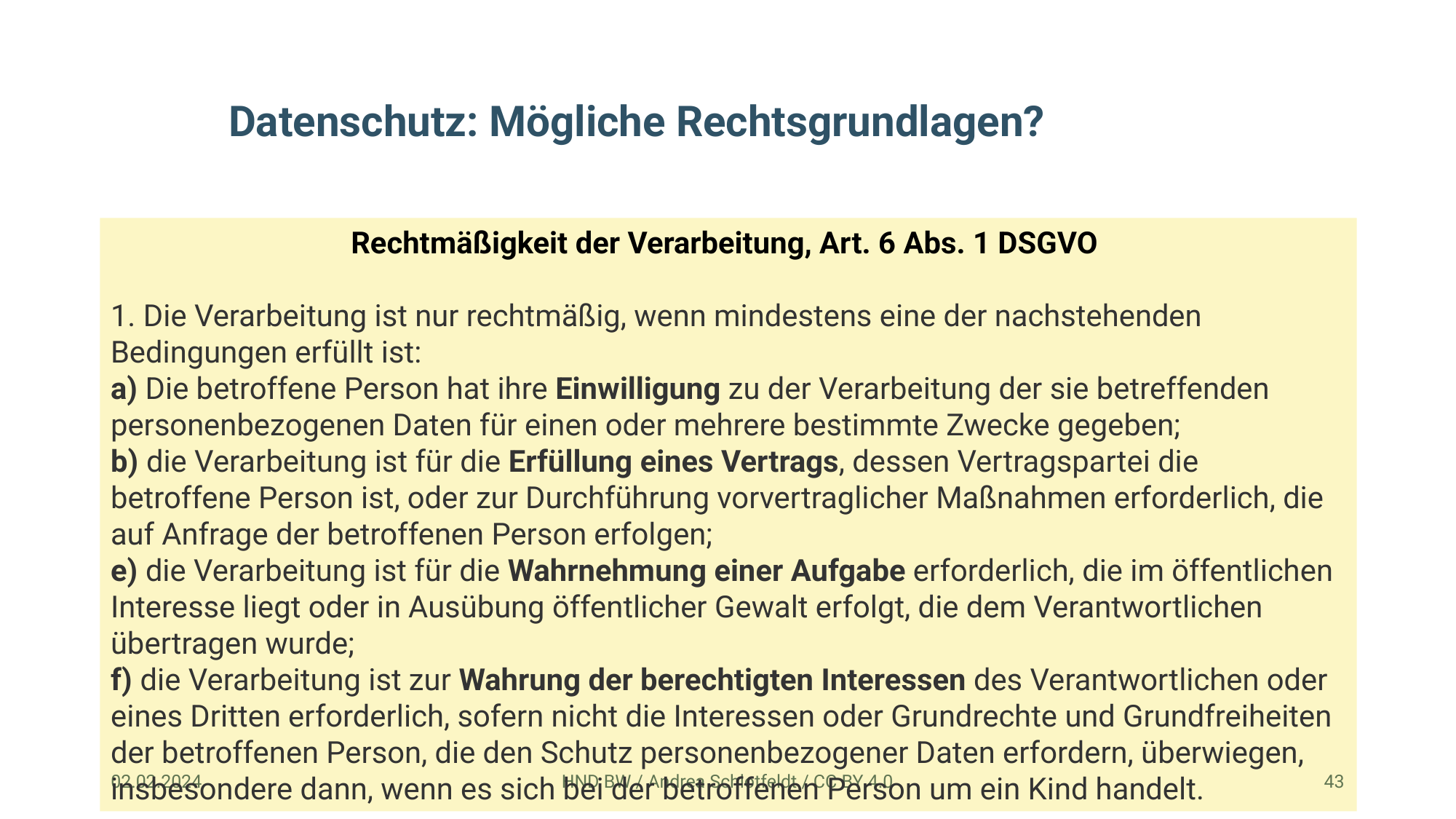

# Datenschutz: Mögliche Rechtsgrundlagen?

Rechtmäßigkeit der Verarbeitung, Art. 6 Abs. 1 DSGVO

 Die Verarbeitung ist nur rechtmäßig, wenn mindestens eine der nachstehenden Bedingungen erfüllt ist:
a) Die betroffene Person hat ihre Einwilligung zu der Verarbeitung der sie betreffenden personenbezogenen Daten für einen oder mehrere bestimmte Zwecke gegeben;
b) die Verarbeitung ist für die Erfüllung eines Vertrags, dessen Vertragspartei die betroffene Person ist, oder zur Durchführung vorvertraglicher Maßnahmen erforderlich, die auf Anfrage der betroffenen Person erfolgen;
e) die Verarbeitung ist für die Wahrnehmung einer Aufgabe erforderlich, die im öffentlichen Interesse liegt oder in Ausübung öffentlicher Gewalt erfolgt, die dem Verantwortlichen übertragen wurde;
f) die Verarbeitung ist zur Wahrung der berechtigten Interessen des Verantwortlichen oder eines Dritten erforderlich, sofern nicht die Interessen oder Grundrechte und Grundfreiheiten der betroffenen Person, die den Schutz personenbezogener Daten erfordern, überwiegen, insbesondere dann, wenn es sich bei der betroffenen Person um ein Kind handelt.
02.02.2024
HND BW / Andrea Schlotfeldt / CC BY 4.0
43